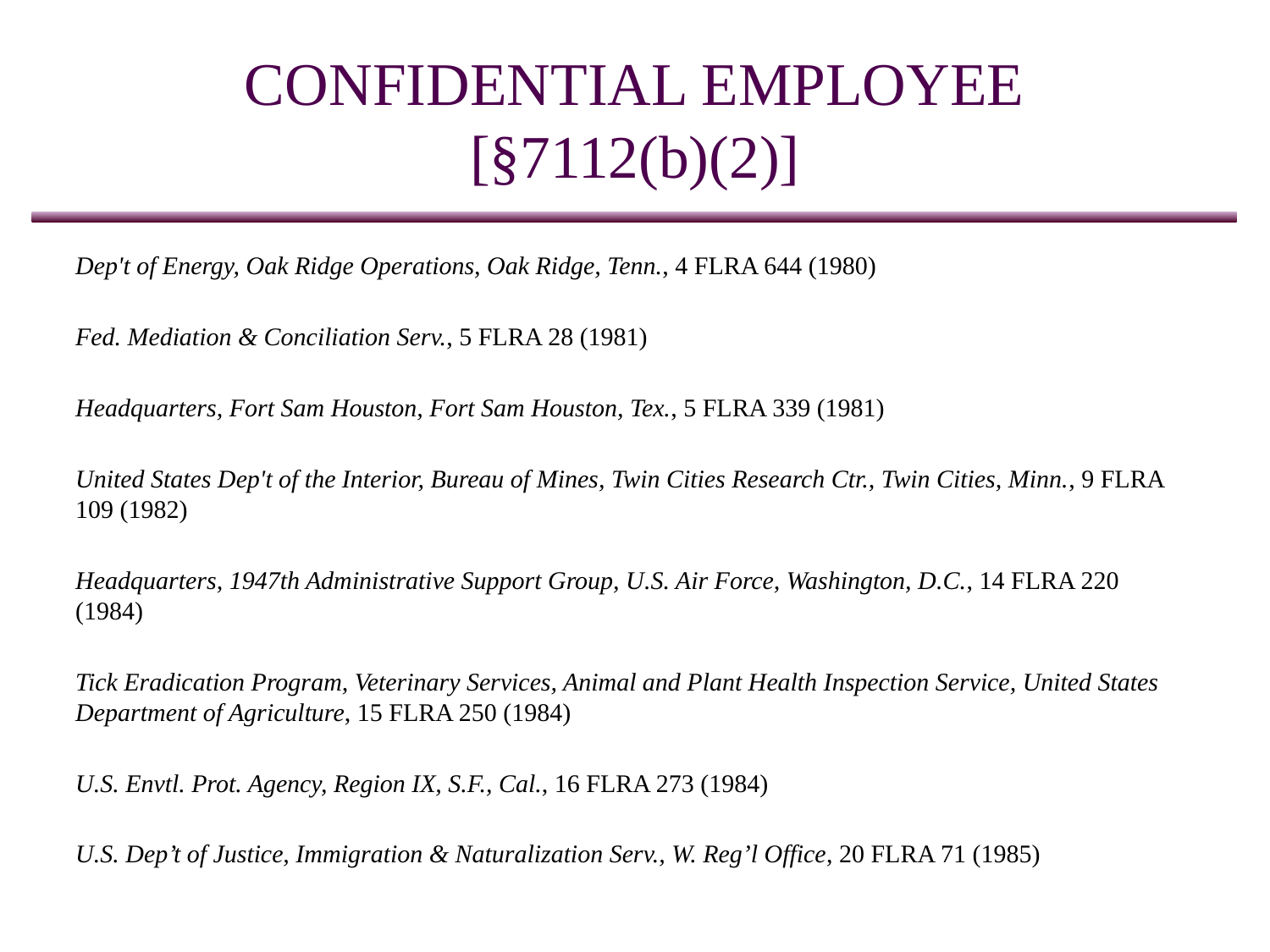

# CONFIDENTIAL EMPLOYEE [§7112(b)(2)]

Dep't of Energy, Oak Ridge Operations, Oak Ridge, Tenn., 4 FLRA 644 (1980)

Fed. Mediation & Conciliation Serv., 5 FLRA 28 (1981)

Headquarters, Fort Sam Houston, Fort Sam Houston, Tex., 5 FLRA 339 (1981)

United States Dep't of the Interior, Bureau of Mines, Twin Cities Research Ctr., Twin Cities, Minn., 9 FLRA 109 (1982)

Headquarters, 1947th Administrative Support Group, U.S. Air Force, Washington, D.C., 14 FLRA 220 (1984)

Tick Eradication Program, Veterinary Services, Animal and Plant Health Inspection Service, United States Department of Agriculture, 15 FLRA 250 (1984)

U.S. Envtl. Prot. Agency, Region IX, S.F., Cal., 16 FLRA 273 (1984)

U.S. Dep’t of Justice, Immigration & Naturalization Serv., W. Reg’l Office, 20 FLRA 71 (1985)